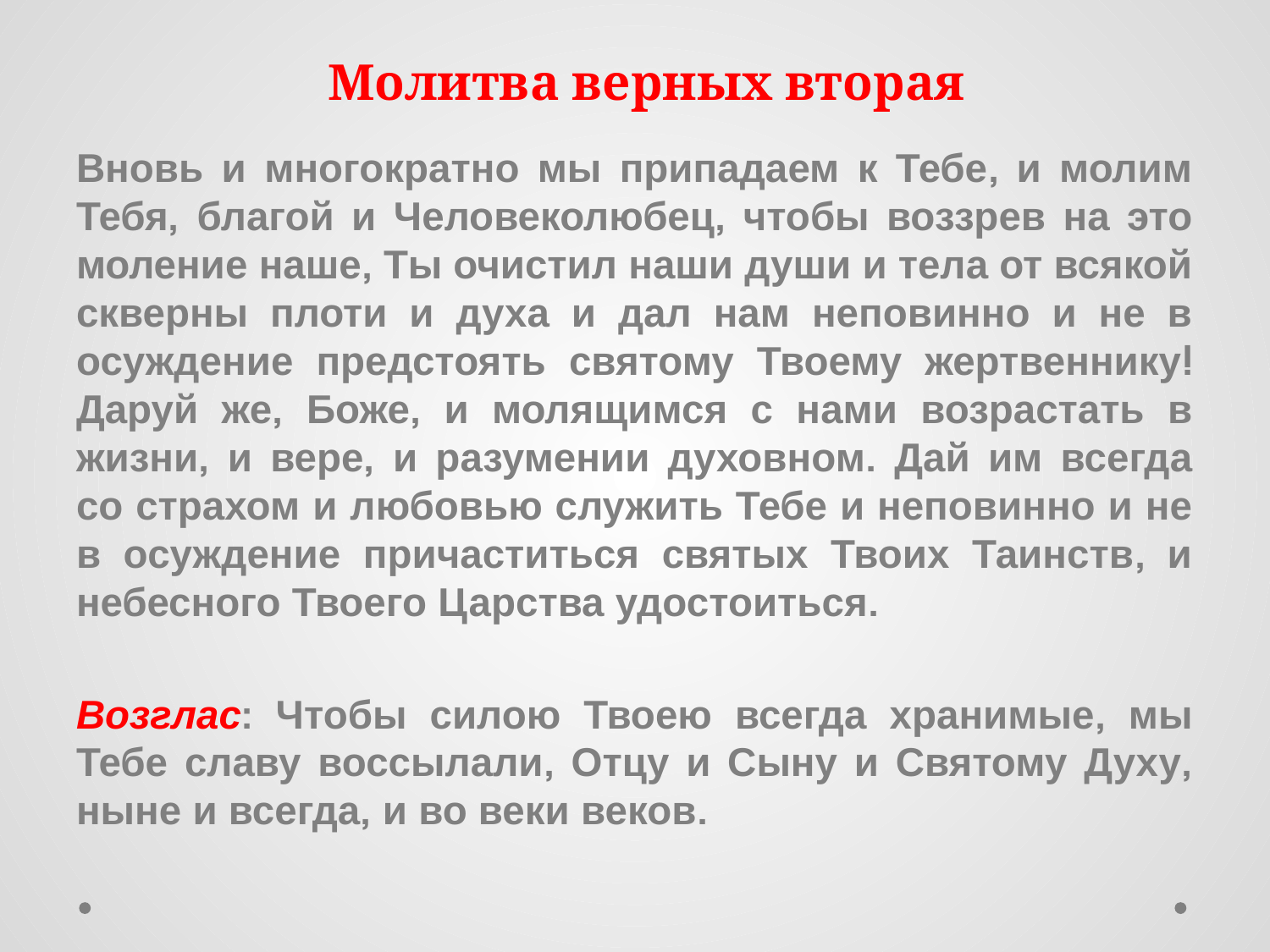

# Молитва верных вторая
Вновь и многократно мы припадаем к Тебе, и молим Тебя, благой и Человеколюбец, чтобы воззрев на это моление наше, Ты очистил наши души и тела от всякой скверны плоти и духа и дал нам неповинно и не в осуждение предстоять святому Твоему жертвеннику! Даруй же, Боже, и молящимся с нами возрастать в жизни, и вере, и разумении духовном. Дай им всегда со страхом и любовью служить Тебе и неповинно и не в осуждение причаститься святых Твоих Таинств, и небесного Твоего Царства удостоиться.

Возглас: Чтобы силою Твоею всегда хранимые, мы Тебе славу воссылали, Отцу и Сыну и Святому Духу, ныне и всегда, и во веки веков.